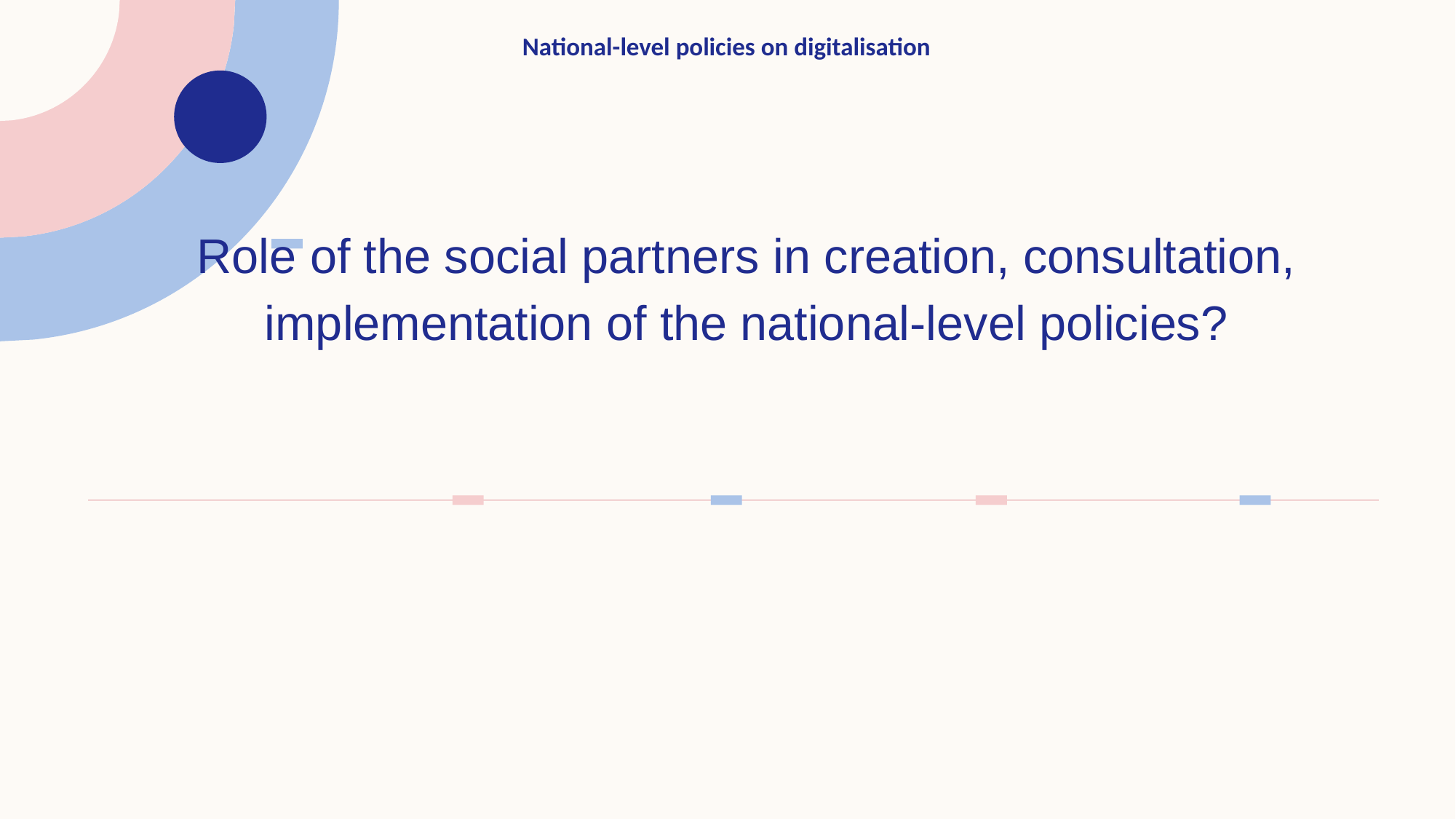

# National-level policies on digitalisation
Role of the social partners in creation, consultation, implementation of the national-level policies?